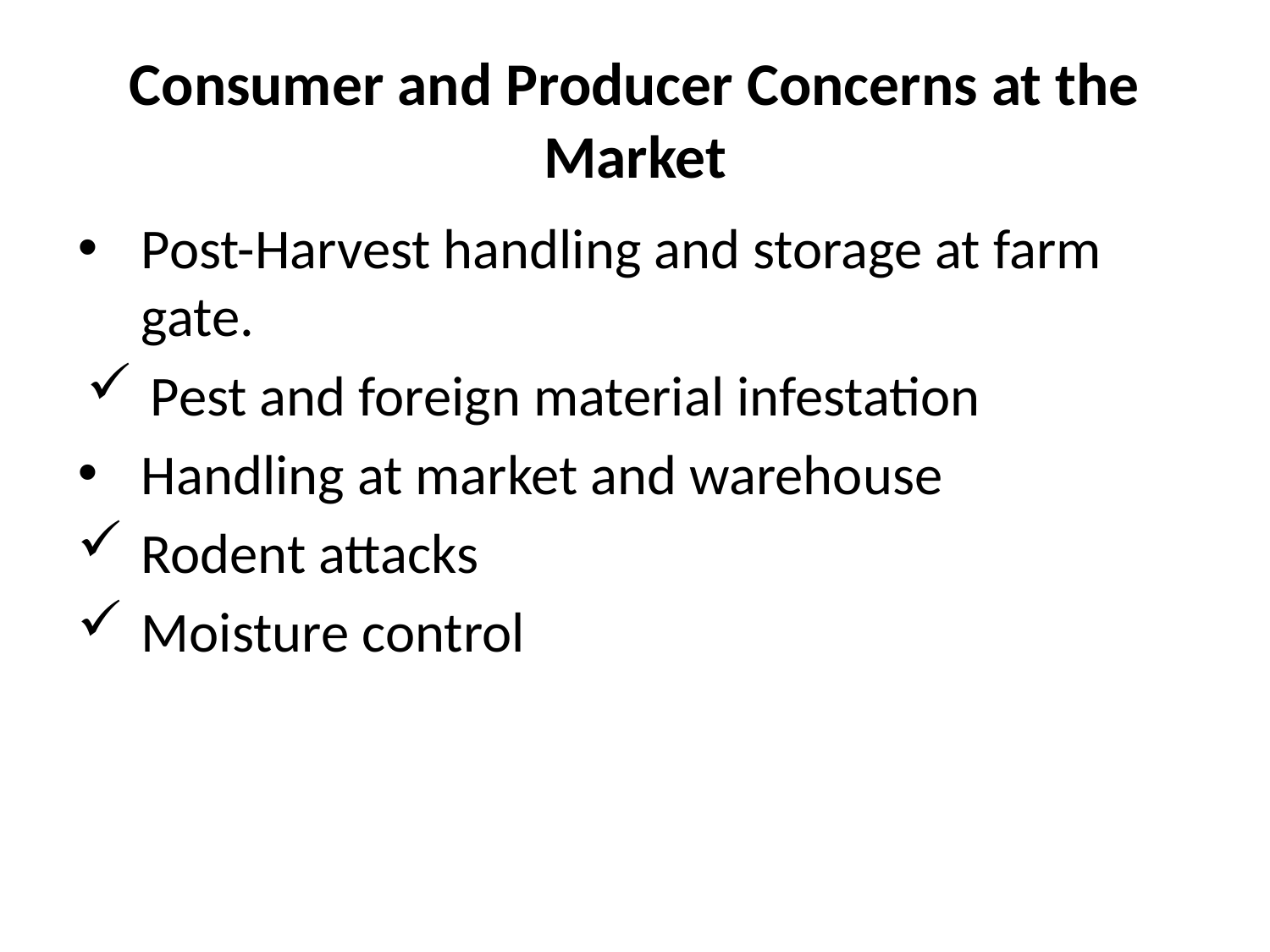

# Consumer and Producer Concerns at the Market
Post-Harvest handling and storage at farm gate.
Pest and foreign material infestation
Handling at market and warehouse
Rodent attacks
Moisture control